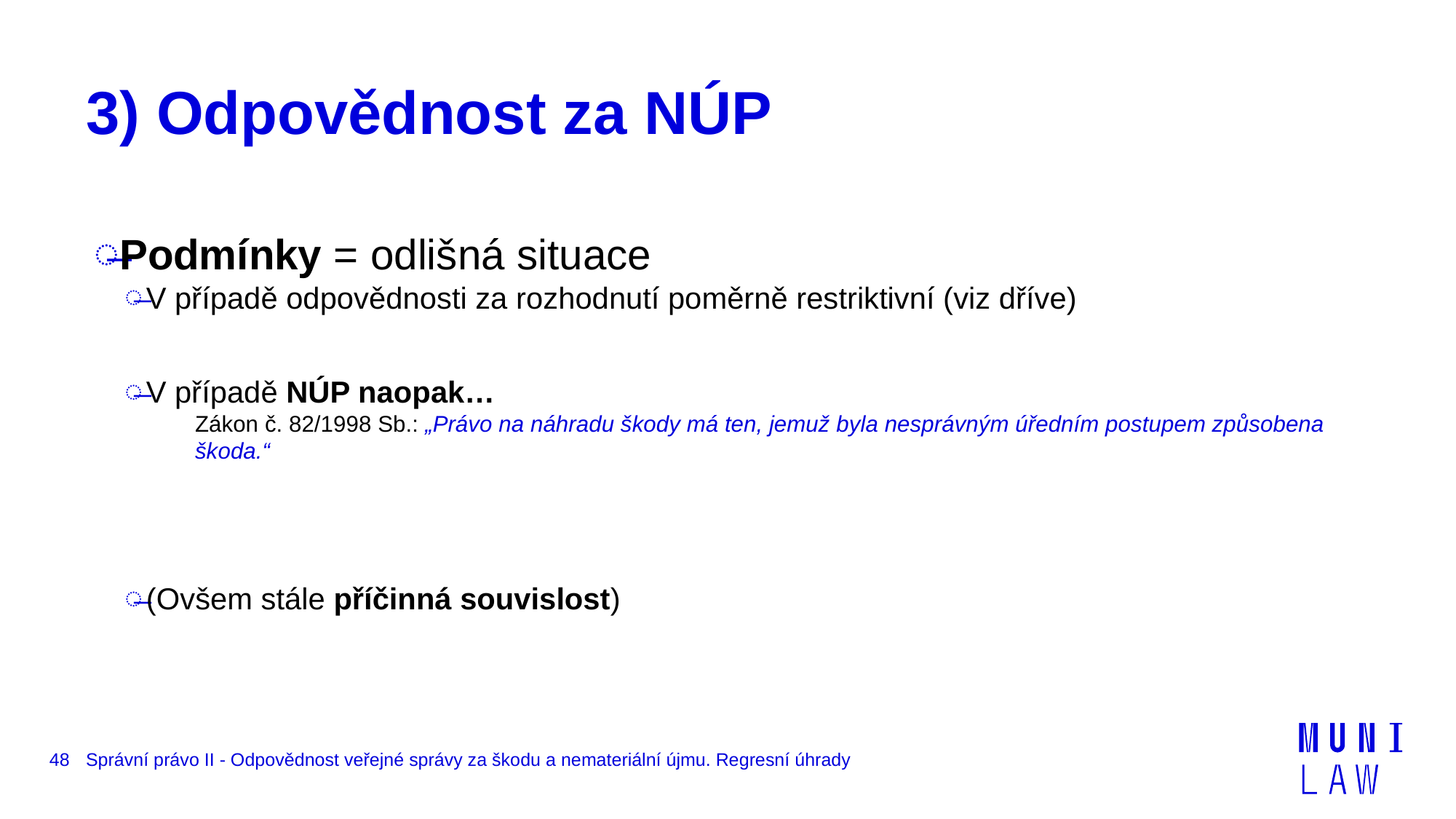

# 3) Odpovědnost za NÚP
Podmínky = odlišná situace
V případě odpovědnosti za rozhodnutí poměrně restriktivní (viz dříve)

V případě NÚP naopak…
Zákon č. 82/1998 Sb.: „Právo na náhradu škody má ten, jemuž byla nesprávným úředním postupem způsobena škoda.“

(Ovšem stále příčinná souvislost)

48
Správní právo II - Odpovědnost veřejné správy za škodu a nemateriální újmu. Regresní úhrady